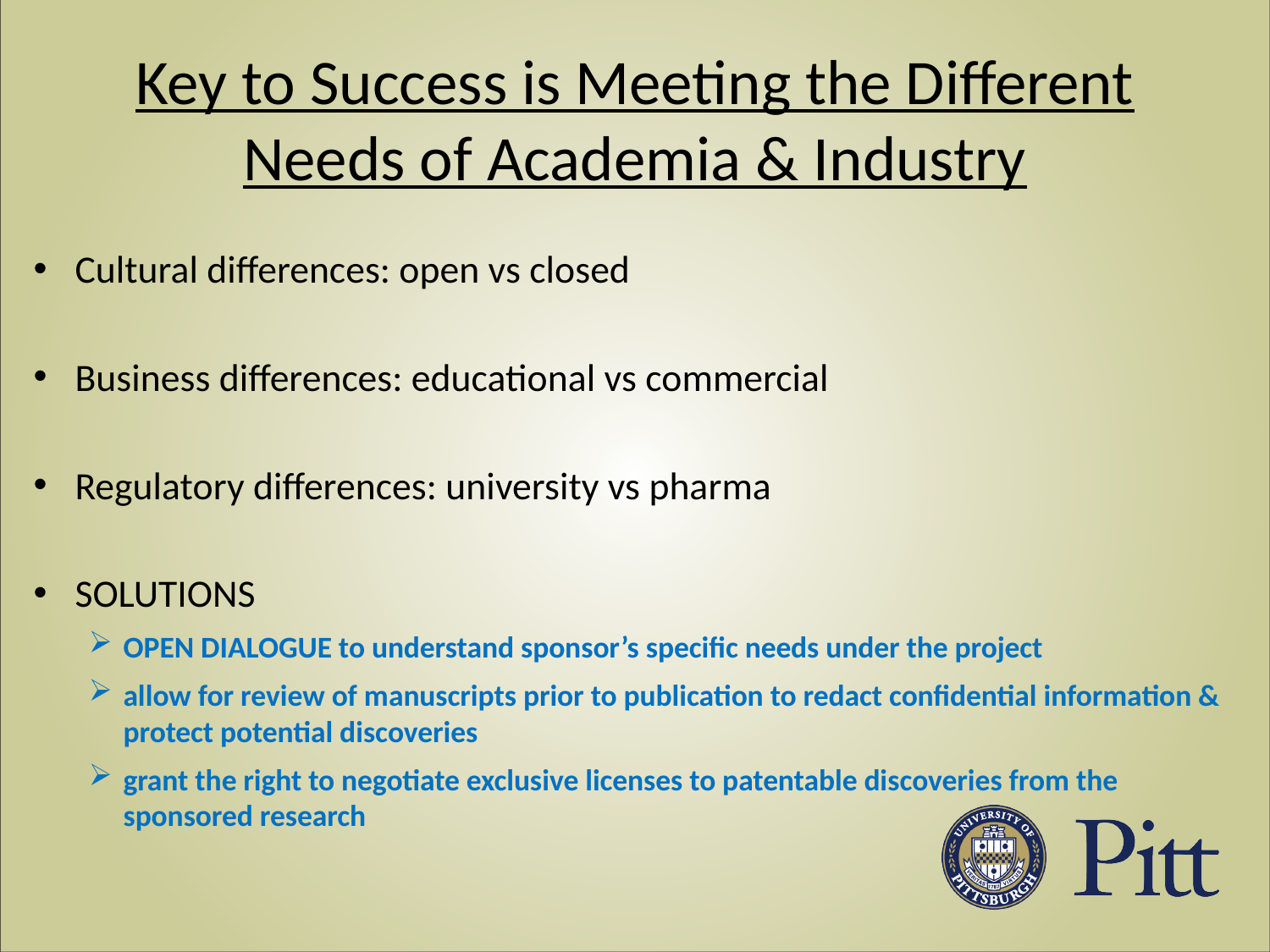

# Key to Success is Meeting the Different Needs of Academia & Industry
Cultural differences: open vs closed

Business differences: educational vs commercial

Regulatory differences: university vs pharma

SOLUTIONS
OPEN DIALOGUE to understand sponsor’s specific needs under the project
allow for review of manuscripts prior to publication to redact confidential information & protect potential discoveries
grant the right to negotiate exclusive licenses to patentable discoveries from the sponsored research